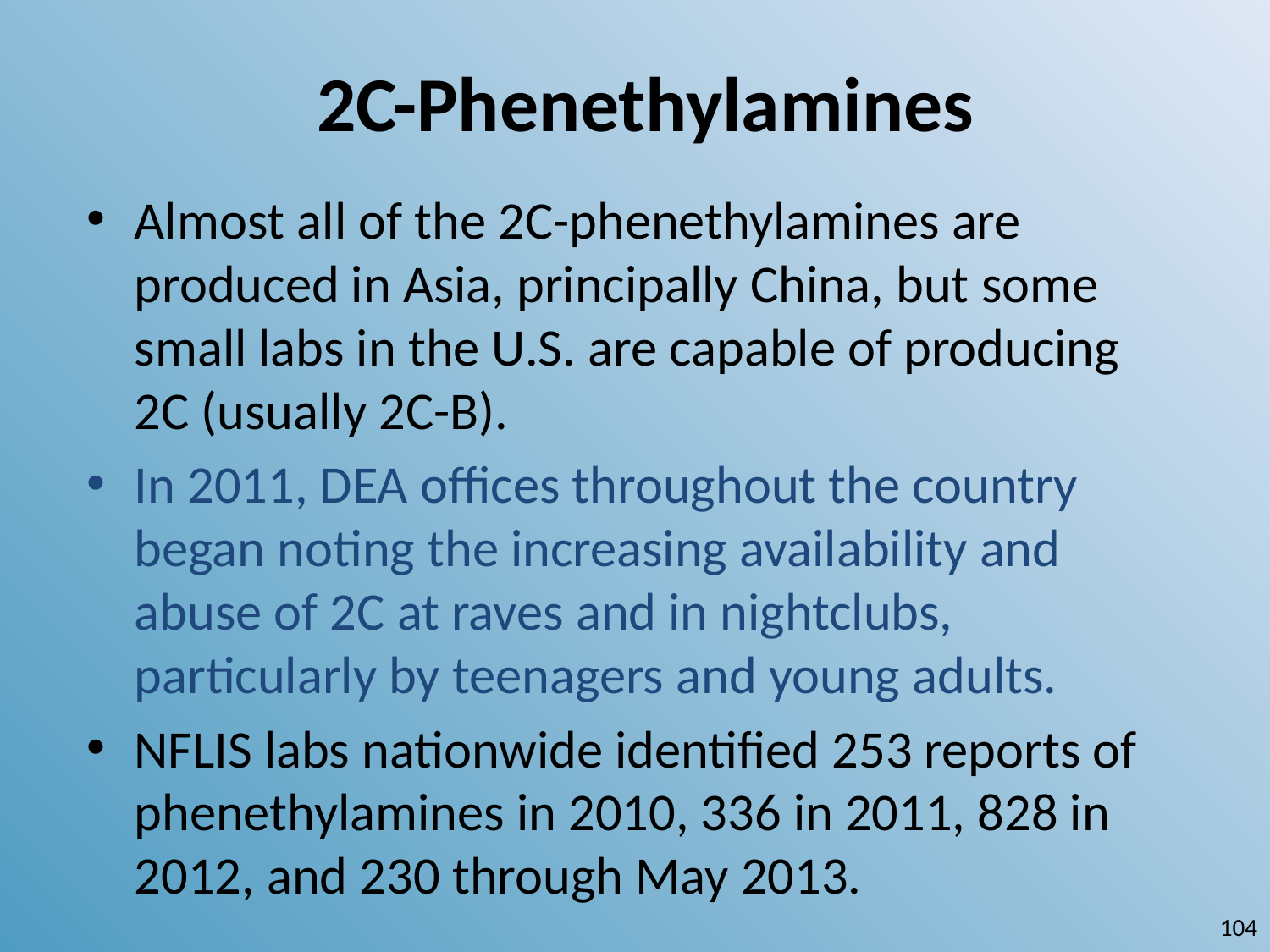

# 2C-Phenethylamines
Almost all of the 2C-phenethylamines are produced in Asia, principally China, but some small labs in the U.S. are capable of producing 2C (usually 2C-B).
In 2011, DEA offices throughout the country began noting the increasing availability and abuse of 2C at raves and in nightclubs, particularly by teenagers and young adults.
NFLIS labs nationwide identified 253 reports of phenethylamines in 2010, 336 in 2011, 828 in 2012, and 230 through May 2013.
104